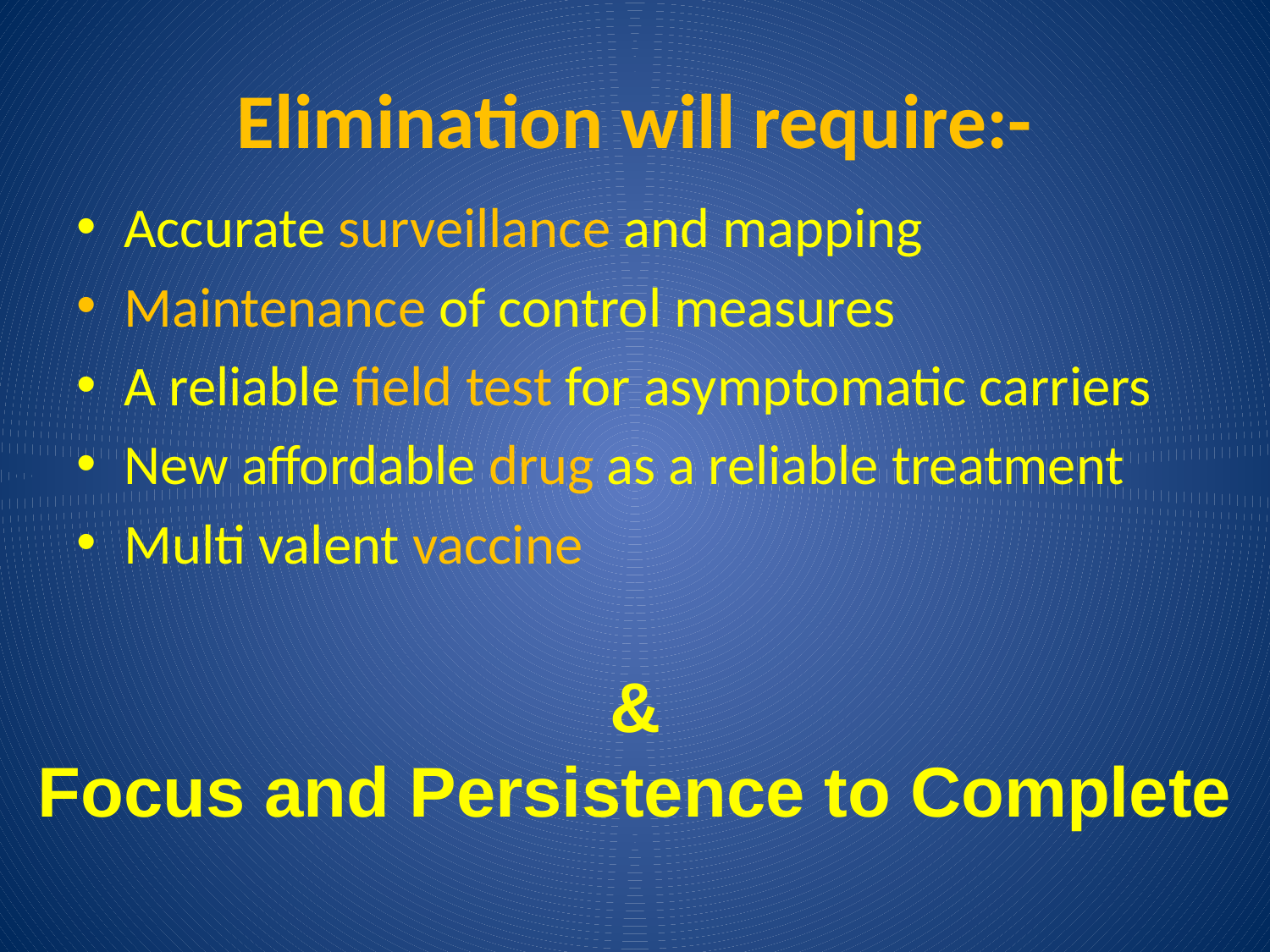

# Elimination will require:-

Accurate surveillance and mapping
Maintenance of control measures
A reliable field test for asymptomatic carriers
New affordable drug as a reliable treatment
Multi valent vaccine
&
Focus and Persistence to Complete